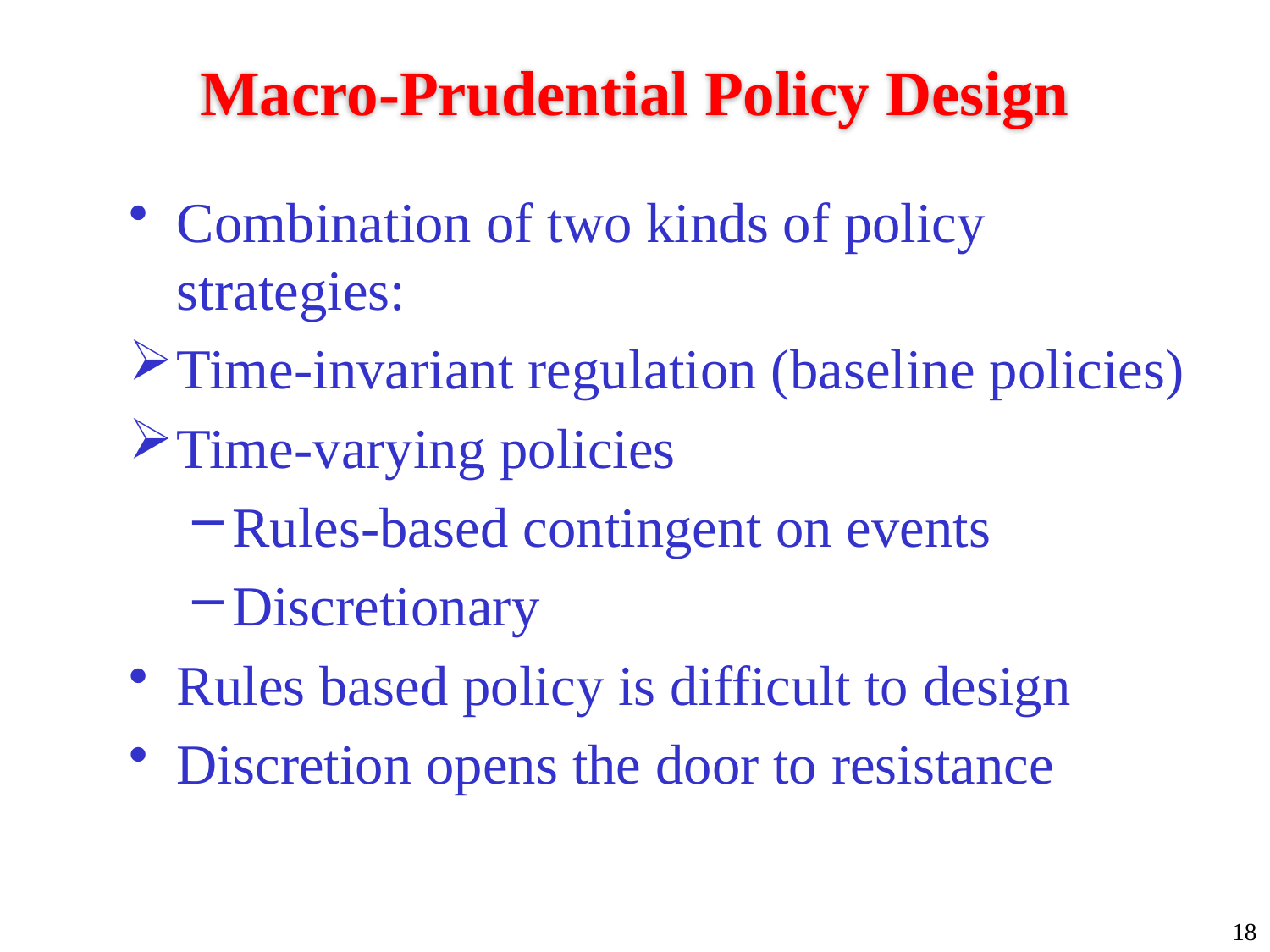

# Macro-Prudential Policy Design
Combination of two kinds of policy strategies:
Time-invariant regulation (baseline policies)
Time-varying policies
Rules-based contingent on events
Discretionary
Rules based policy is difficult to design
Discretion opens the door to resistance

18